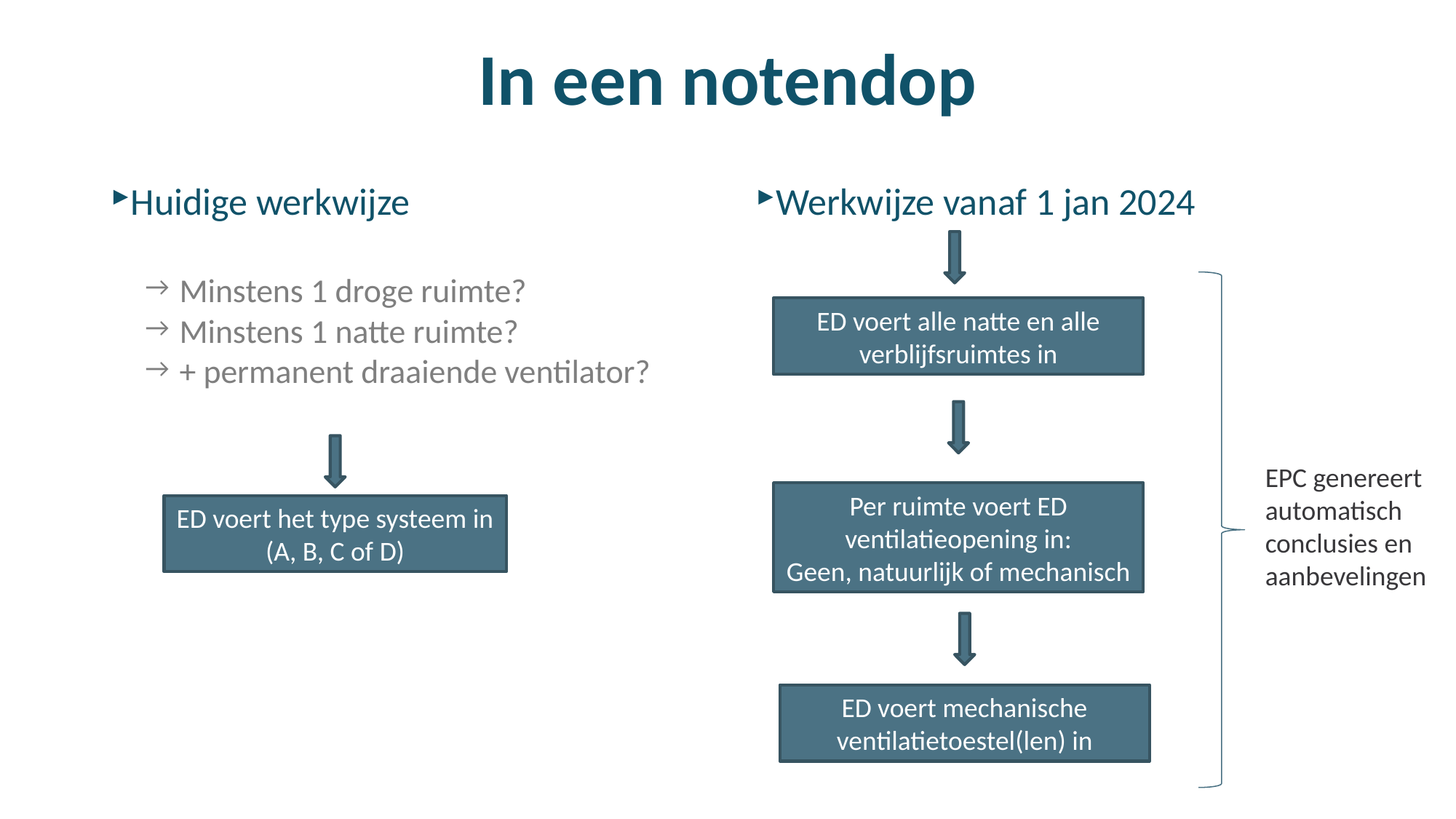

# In een notendop
Huidige werkwijze

Minstens 1 droge ruimte?
Minstens 1 natte ruimte?
+ permanent draaiende ventilator?
Werkwijze vanaf 1 jan 2024

ED voert alle natte en alle verblijfsruimtes in

EPC genereert automatisch conclusies en aanbevelingen

Per ruimte voert ED ventilatieopening in:
Geen, natuurlijk of mechanisch
ED voert het type systeem in (A, B, C of D)

ED voert mechanische ventilatietoestel(len) in